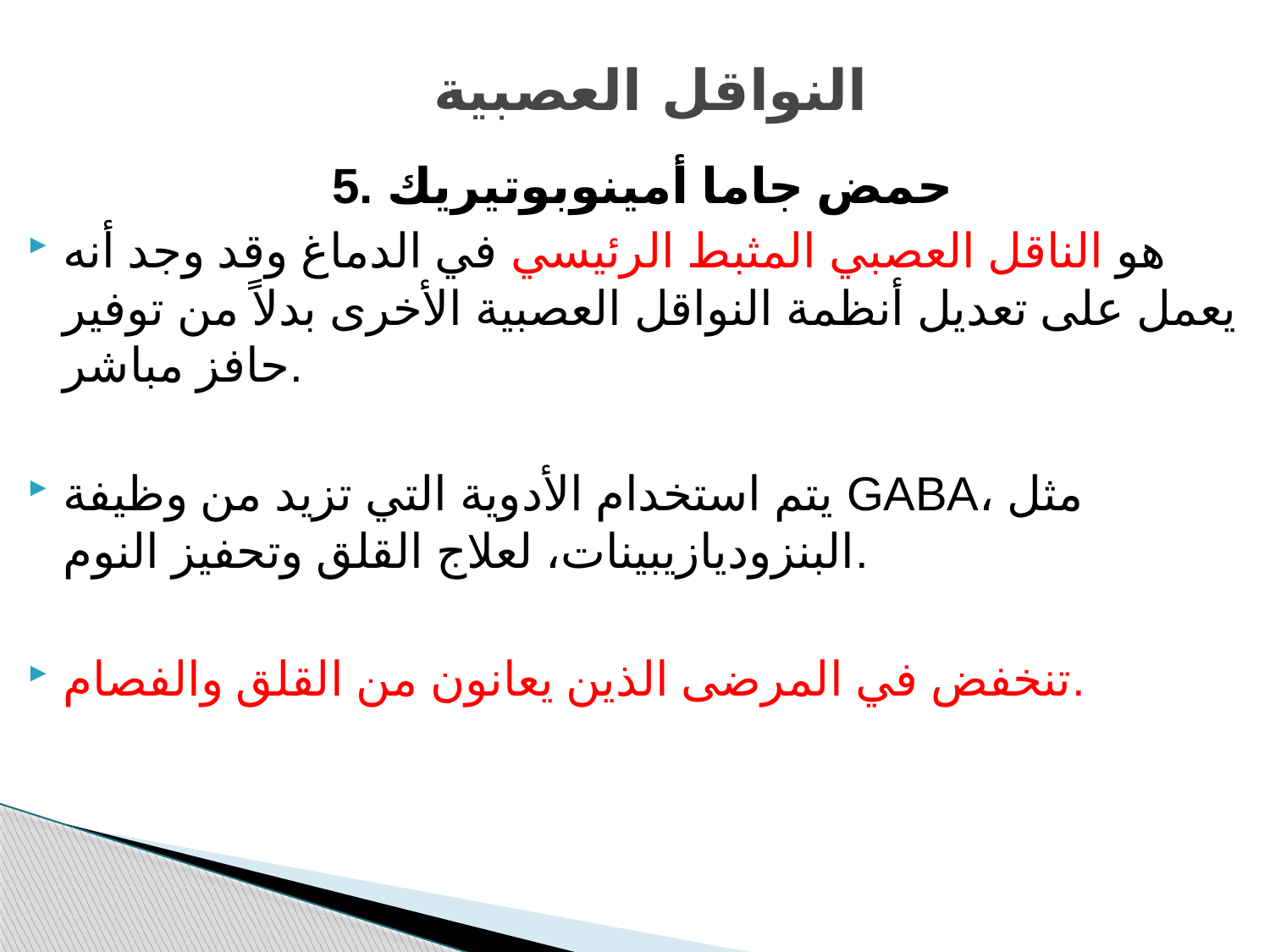

# النواقل العصبية
5. حمض جاما أمينوبوتيريك
هو الناقل العصبي المثبط الرئيسي في الدماغ وقد وجد أنه يعمل على تعديل أنظمة النواقل العصبية الأخرى بدلاً من توفير حافز مباشر.

يتم استخدام الأدوية التي تزيد من وظيفة GABA، مثل البنزوديازيبينات، لعلاج القلق وتحفيز النوم.

تنخفض في المرضى الذين يعانون من القلق والفصام.